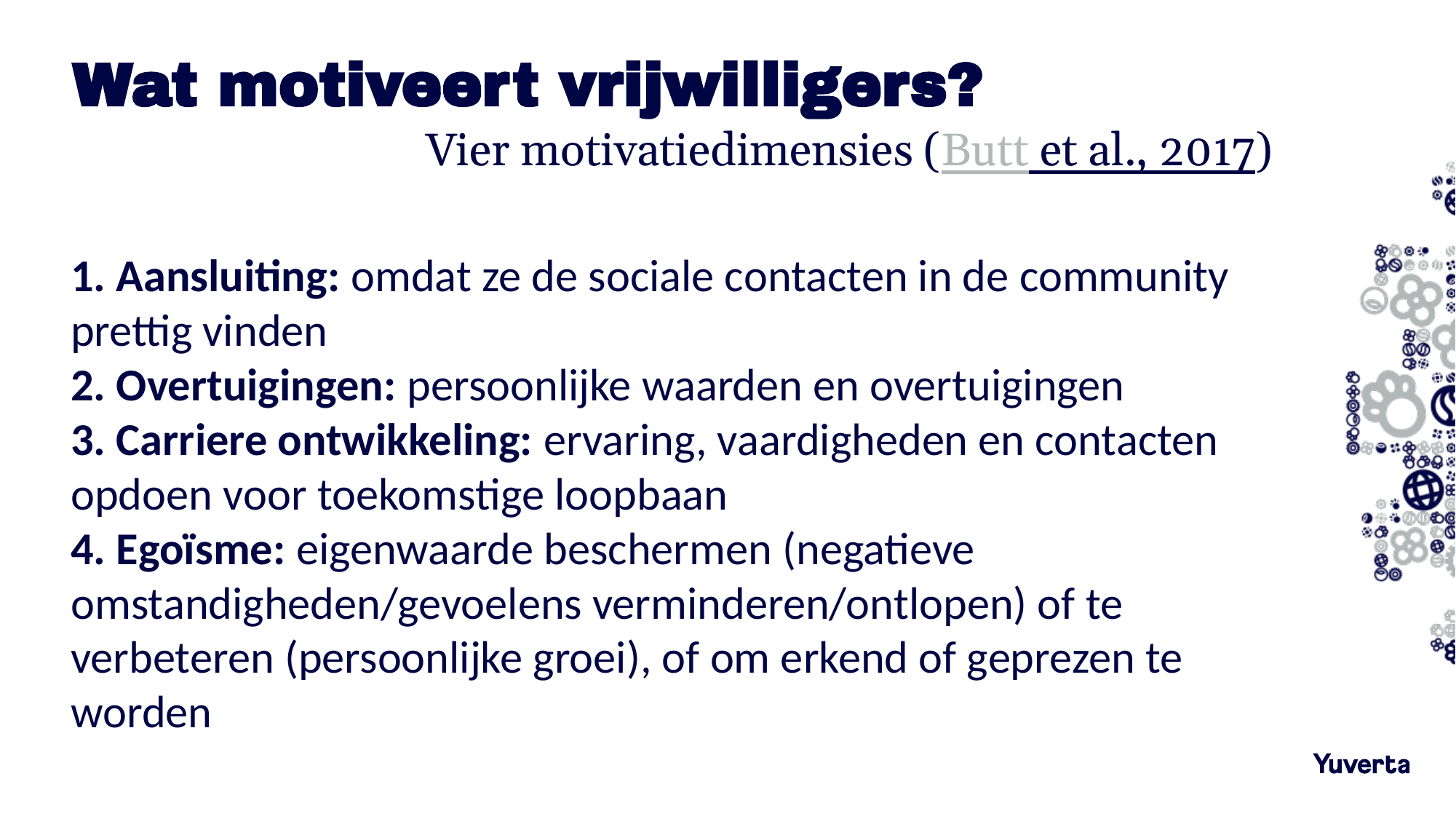

# Wat motiveert vrijwilligers?
Vier motivatiedimensies (Butt et al., 2017)

1. Aansluiting: omdat ze de sociale contacten in de community prettig vinden
2. Overtuigingen: persoonlijke waarden en overtuigingen
3. Carriere ontwikkeling: ervaring, vaardigheden en contacten opdoen voor toekomstige loopbaan
4. Egoïsme: eigenwaarde beschermen (negatieve omstandigheden/gevoelens verminderen/ontlopen) of te verbeteren (persoonlijke groei), of om erkend of geprezen te worden

16-02-2022